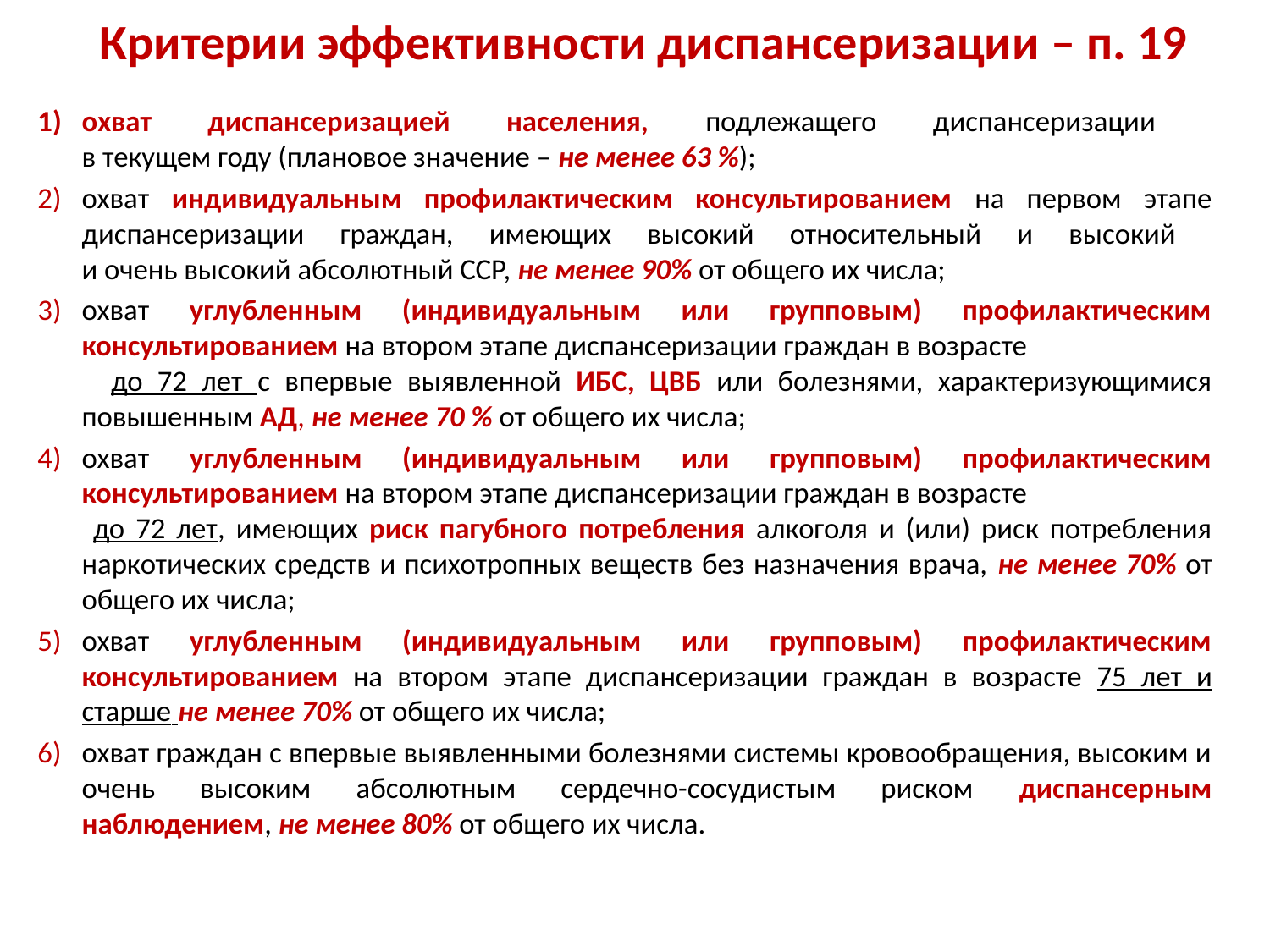

# Критерии эффективности диспансеризации – п. 19
охват диспансеризацией населения, подлежащего диспансеризации
в текущем году (плановое значение – не менее 63 %);
охват индивидуальным профилактическим консультированием на первом этапе диспансеризации граждан, имеющих высокий относительный и высокий
и очень высокий абсолютный ССР, не менее 90% от общего их числа;
охват углубленным (индивидуальным или групповым) профилактическим консультированием на втором этапе диспансеризации граждан в возрасте                               до 72 лет с впервые выявленной ИБС, ЦВБ или болезнями, характеризующимися повышенным АД, не менее 70 % от общего их числа;
охват углубленным (индивидуальным или групповым) профилактическим консультированием на втором этапе диспансеризации граждан в возрасте                              до 72 лет, имеющих риск пагубного потребления алкоголя и (или) риск потребления наркотических средств и психотропных веществ без назначения врача, не менее 70% от общего их числа;
охват углубленным (индивидуальным или групповым) профилактическим консультированием на втором этапе диспансеризации граждан в возрасте 75 лет и старше не менее 70% от общего их числа;
охват граждан с впервые выявленными болезнями системы кровообращения, высоким и очень высоким абсолютным сердечно-сосудистым риском диспансерным наблюдением, не менее 80% от общего их числа.